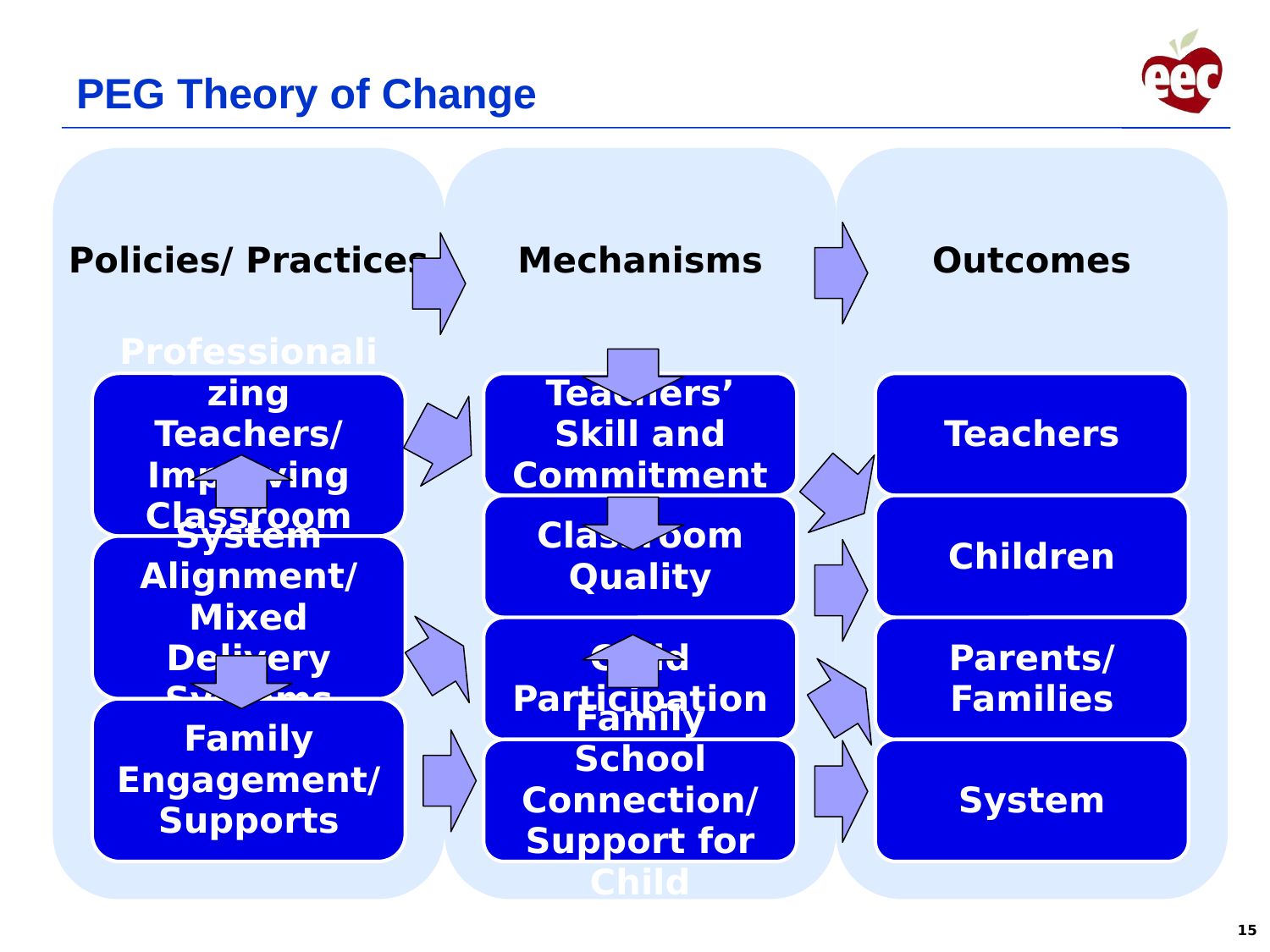

PEG Theory of Change
Policies/ Practices
Mechanisms
Teachers’ Skill and Commitment
Classroom Quality
Outcomes
Teachers
System
Child Participation
Family School Connection/ Support for Child
Parents/ Families
Children
Family Engagement/ Supports

15